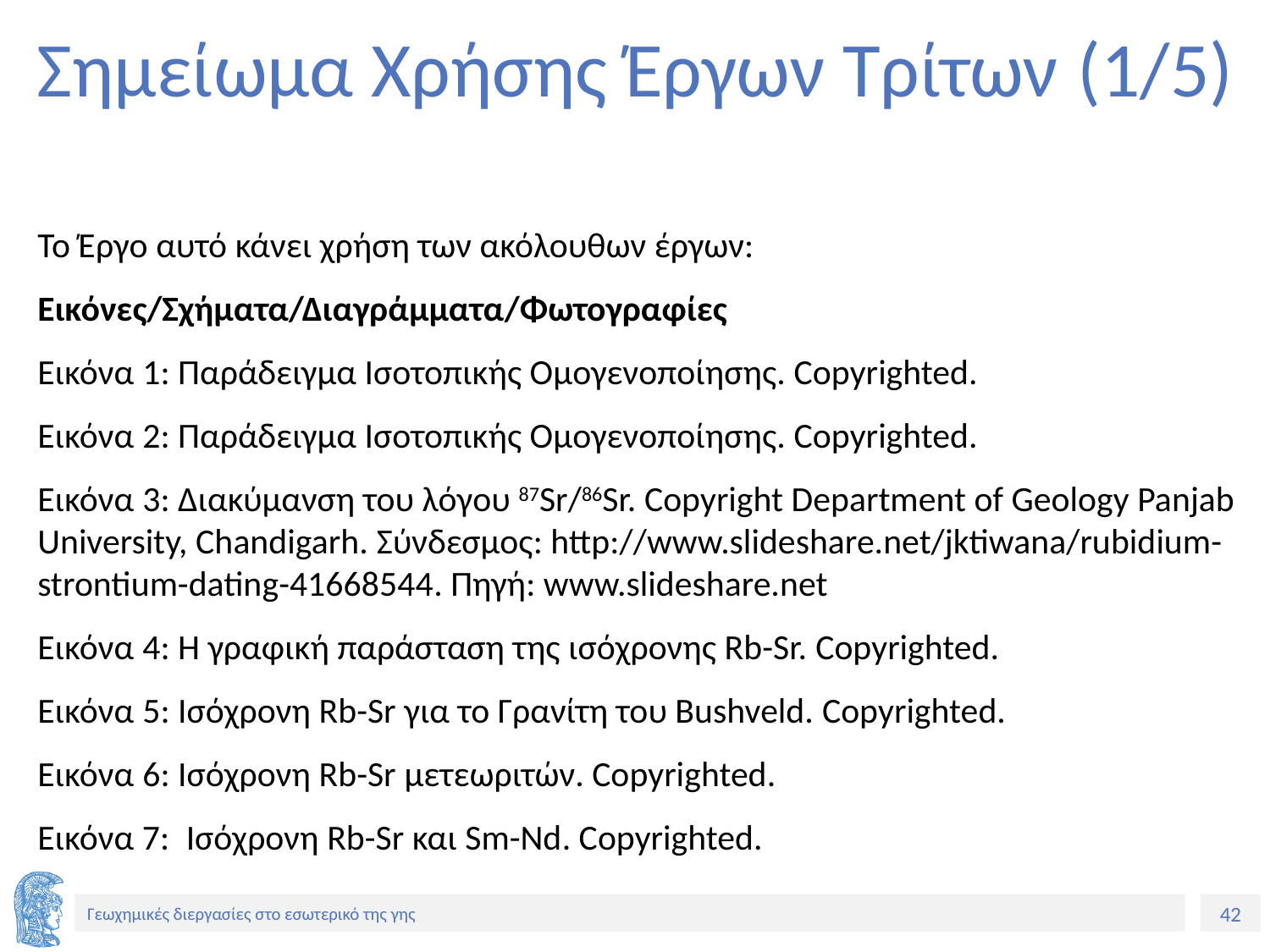

# Σημείωμα Χρήσης Έργων Τρίτων (1/5)
Το Έργο αυτό κάνει χρήση των ακόλουθων έργων:
Εικόνες/Σχήματα/Διαγράμματα/Φωτογραφίες
Εικόνα 1: Παράδειγμα Ισοτοπικής Ομογενοποίησης. Copyrighted.
Εικόνα 2: Παράδειγμα Ισοτοπικής Ομογενοποίησης. Copyrighted.
Εικόνα 3: Διακύμανση του λόγου 87Sr/86Sr. Copyright Department of Geology Panjab University, Chandigarh. Σύνδεσμος: http://www.slideshare.net/jktiwana/rubidium-strontium-dating-41668544. Πηγή: www.slideshare.net
Εικόνα 4: Η γραφική παράσταση της ισόχρονης Rb-Sr. Copyrighted.
Εικόνα 5: Ισόχρονη Rb-Sr για το Γρανίτη του Bushveld. Copyrighted.
Εικόνα 6: Ισόχρονη Rb-Sr μετεωριτών. Copyrighted.
Εικόνα 7:  Ισόχρονη Rb-Sr και Sm-Nd. Copyrighted.